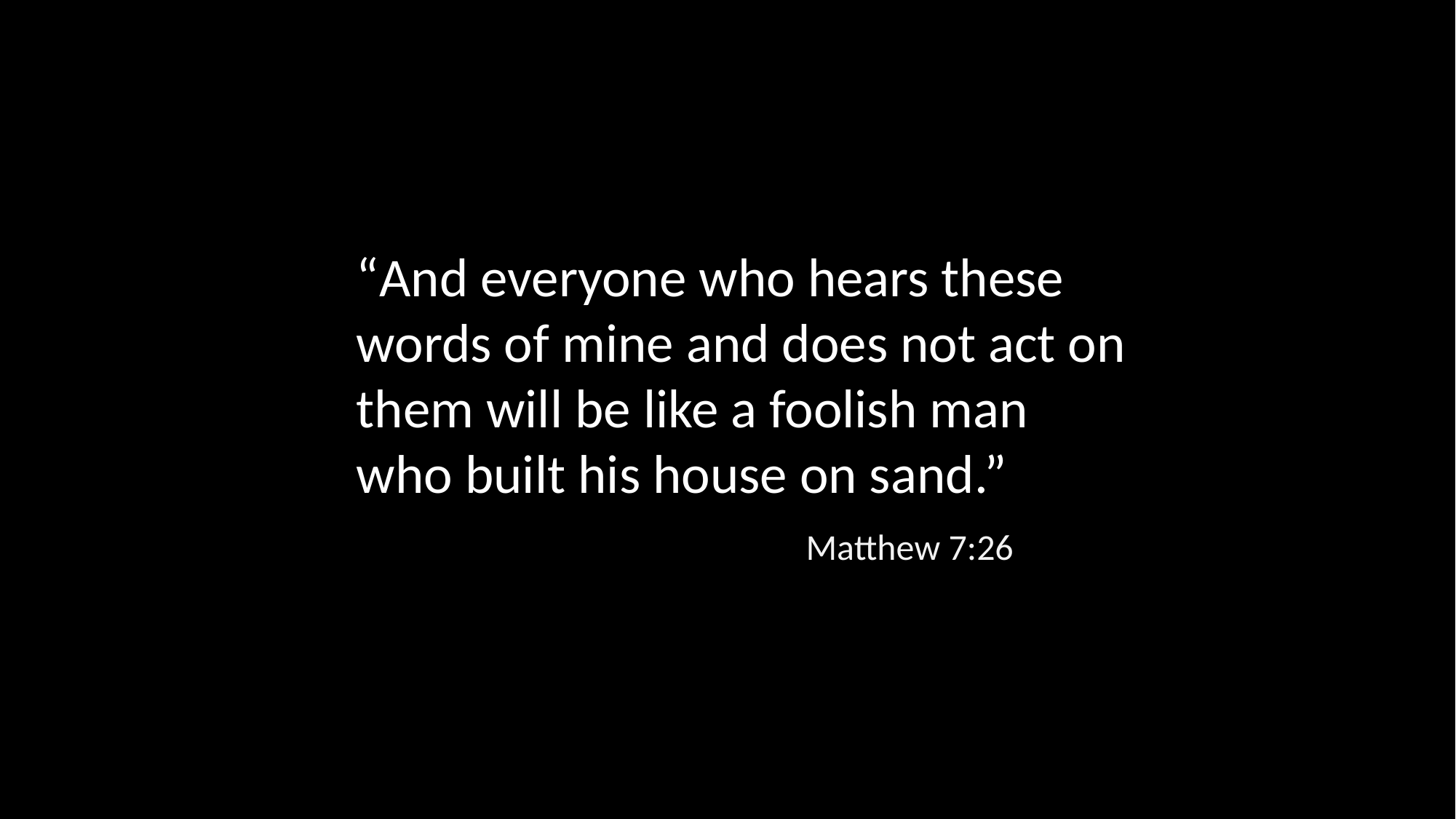

“And everyone who hears these words of mine and does not act on them will be like a foolish man who built his house on sand.”
Matthew 7:26